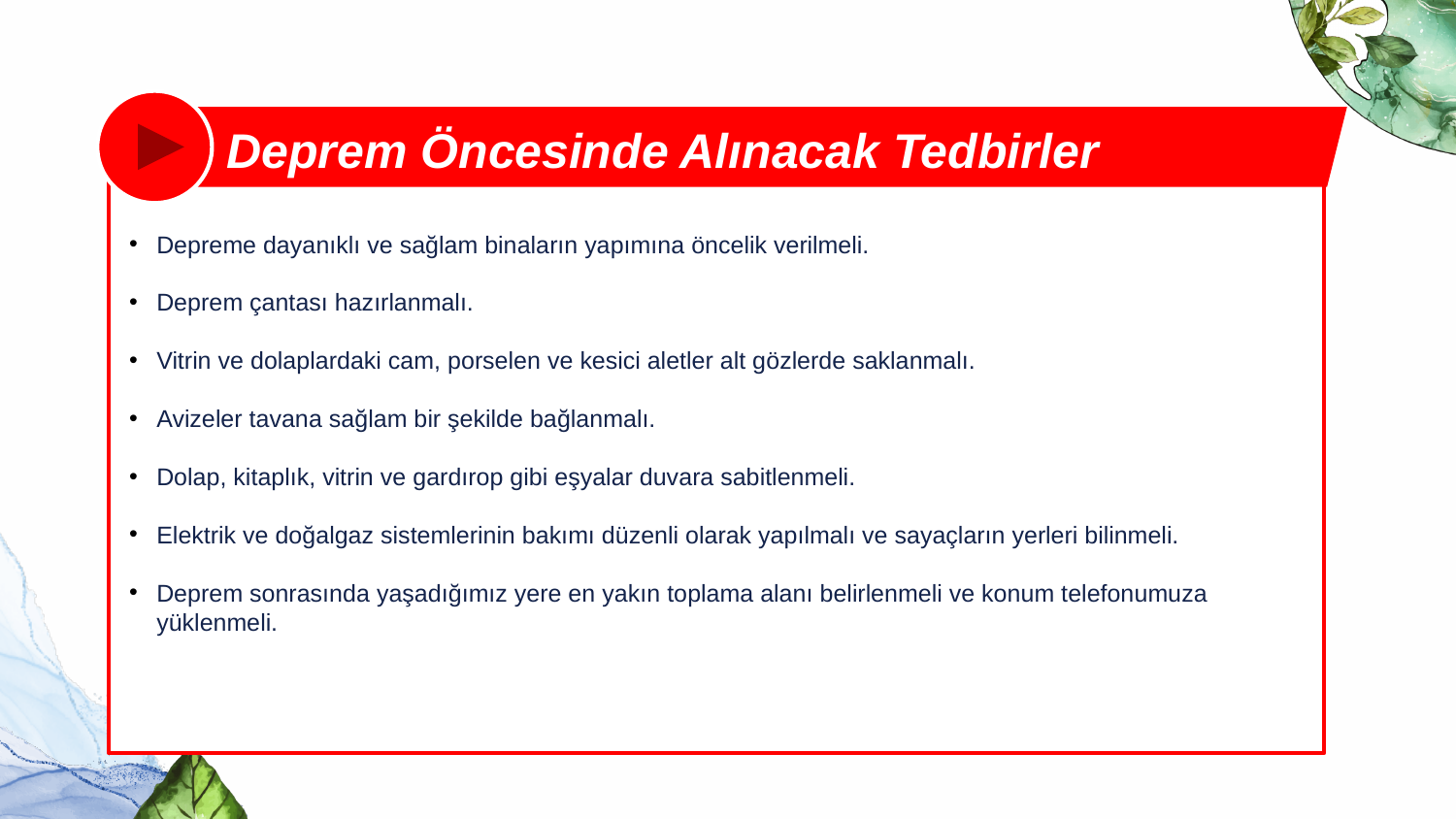

Deprem Öncesinde Alınacak Tedbirler

Depreme dayanıklı ve sağlam binaların yapımına öncelik verilmeli.

Deprem çantası hazırlanmalı.

Vitrin ve dolaplardaki cam, porselen ve kesici aletler alt gözlerde saklanmalı.

Avizeler tavana sağlam bir şekilde bağlanmalı.

Dolap, kitaplık, vitrin ve gardırop gibi eşyalar duvara sabitlenmeli.

Elektrik ve doğalgaz sistemlerinin bakımı düzenli olarak yapılmalı ve sayaçların yerleri bilinmeli.

Deprem sonrasında yaşadığımız yere en yakın toplama alanı belirlenmeli ve konum telefonumuza yüklenmeli.